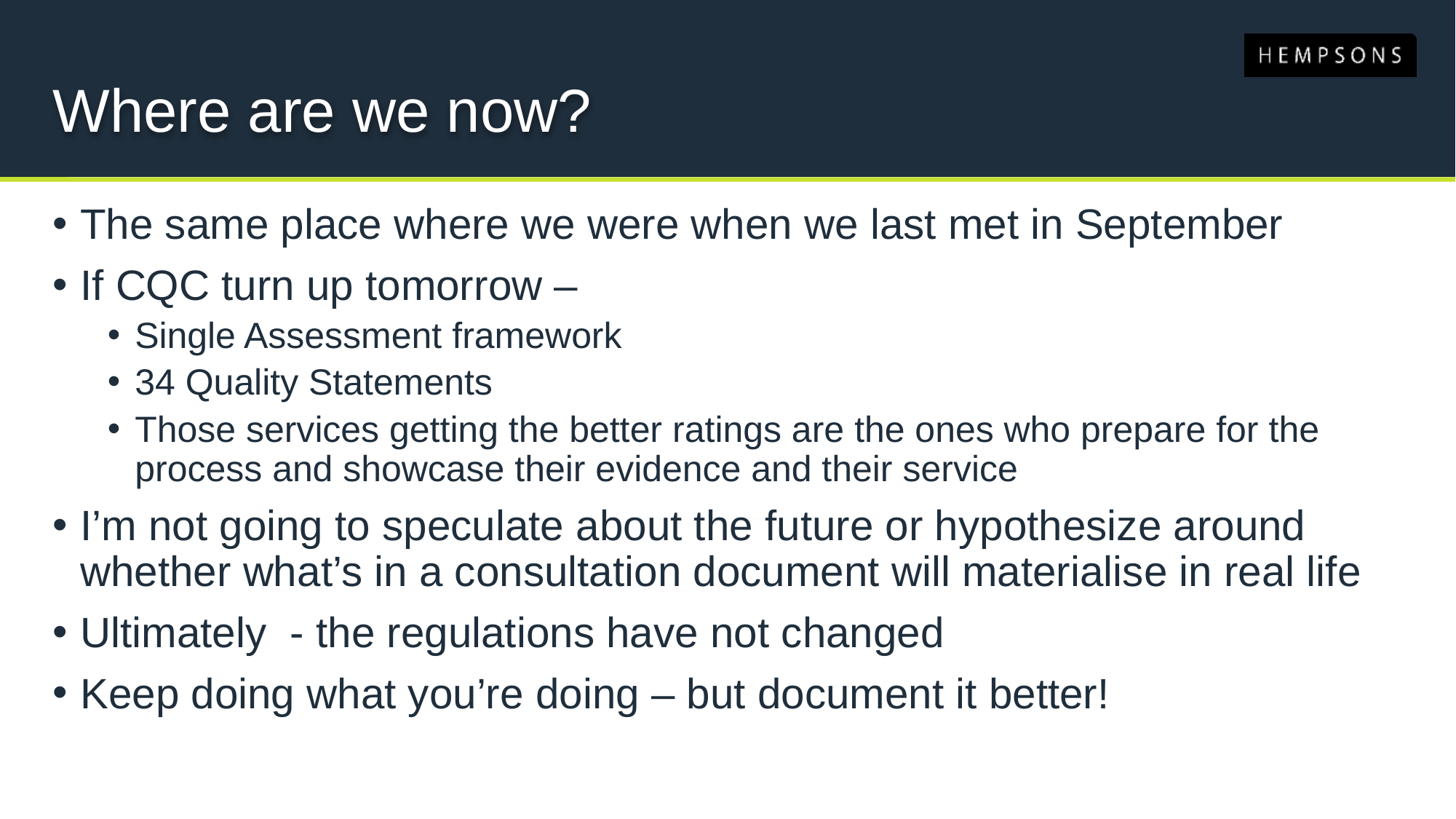

# Where are we now?
The same place where we were when we last met in September
If CQC turn up tomorrow –
Single Assessment framework
34 Quality Statements
Those services getting the better ratings are the ones who prepare for the process and showcase their evidence and their service
I’m not going to speculate about the future or hypothesize around whether what’s in a consultation document will materialise in real life
Ultimately  - the regulations have not changed
Keep doing what you’re doing – but document it better!